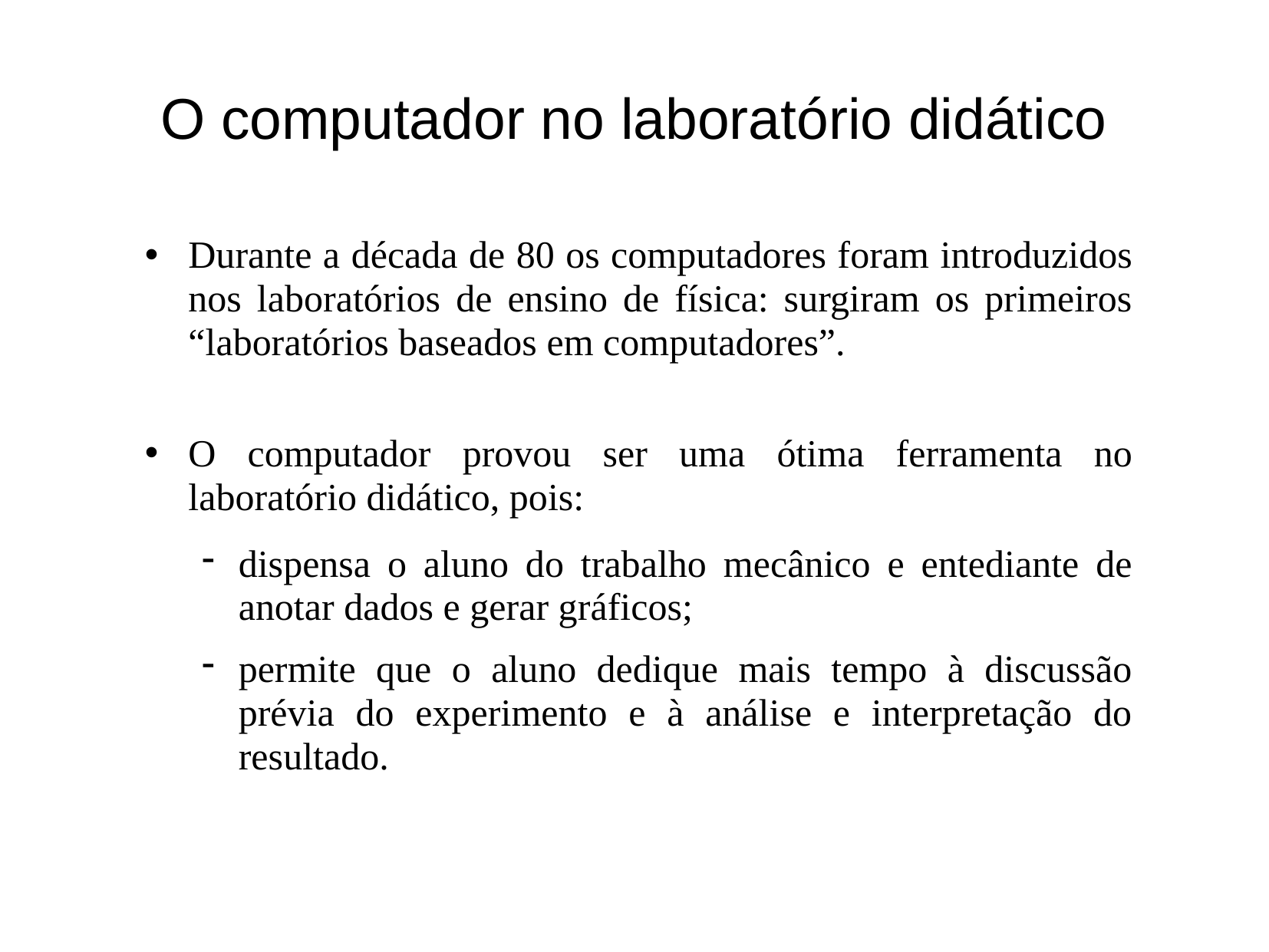

# O computador no laboratório didático
Durante a década de 80 os computadores foram introduzidos nos laboratórios de ensino de física: surgiram os primeiros “laboratórios baseados em computadores”.

O computador provou ser uma ótima ferramenta no laboratório didático, pois:
dispensa o aluno do trabalho mecânico e entediante de anotar dados e gerar gráficos;
permite que o aluno dedique mais tempo à discussão prévia do experimento e à análise e interpretação do resultado.